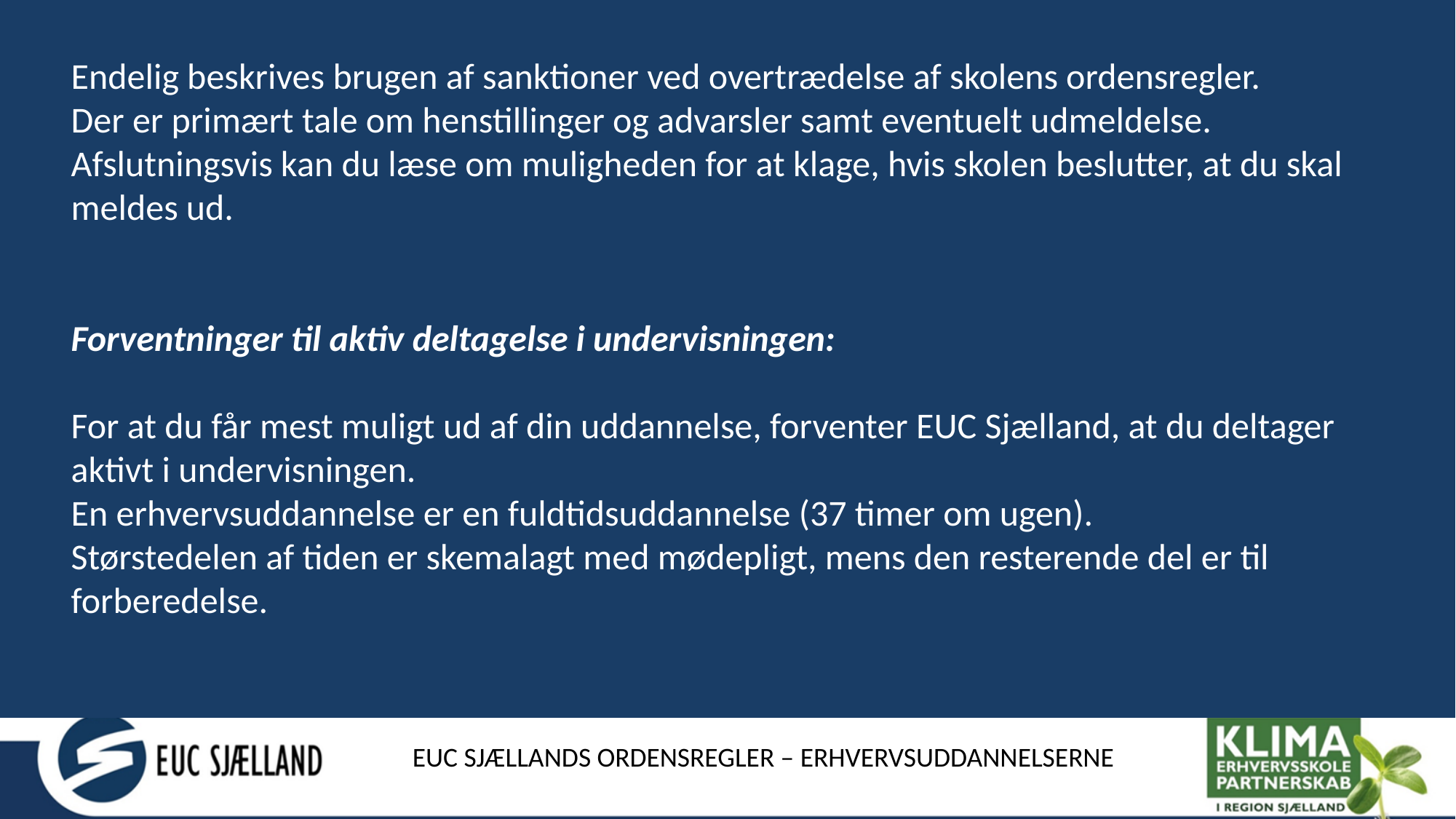

Endelig beskrives brugen af sanktioner ved overtrædelse af skolens ordensregler.
Der er primært tale om henstillinger og advarsler samt eventuelt udmeldelse.
Afslutningsvis kan du læse om muligheden for at klage, hvis skolen beslutter, at du skal meldes ud.

Forventninger til aktiv deltagelse i undervisningen:

For at du får mest muligt ud af din uddannelse, forventer EUC Sjælland, at du deltager aktivt i undervisningen.
En erhvervsuddannelse er en fuldtidsuddannelse (37 timer om ugen).
Størstedelen af tiden er skemalagt med mødepligt, mens den resterende del er til
forberedelse.

#
EUC SJÆLLANDS ORDENSREGLER – ERHVERVSUDDANNELSERNE